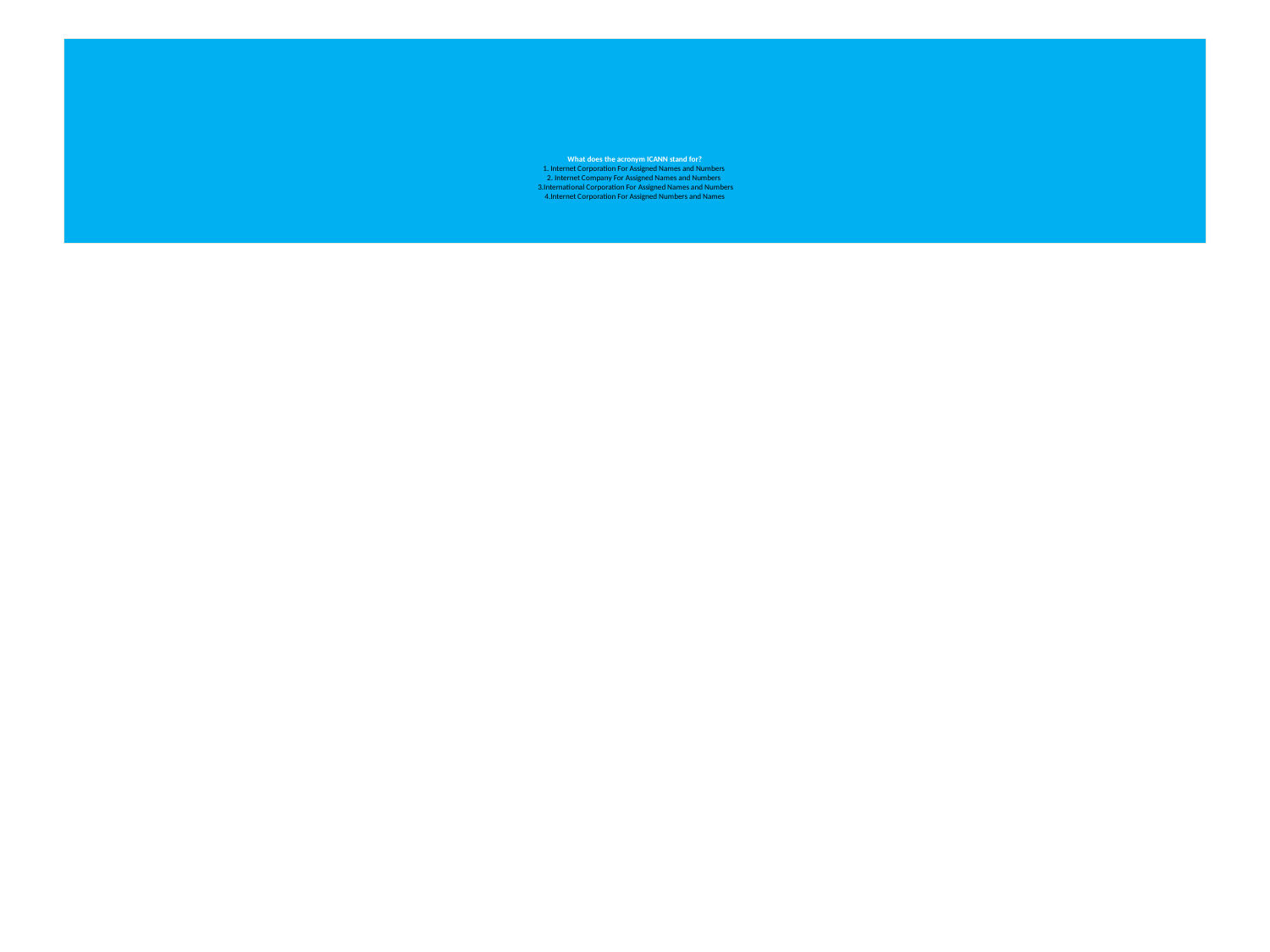

# What does the acronym ICANN stand for? 1. Internet Corporation For Assigned Names and Numbers 2. Internet Company For Assigned Names and Numbers 3.International Corporation For Assigned Names and Numbers 4.Internet Corporation For Assigned Numbers and Names